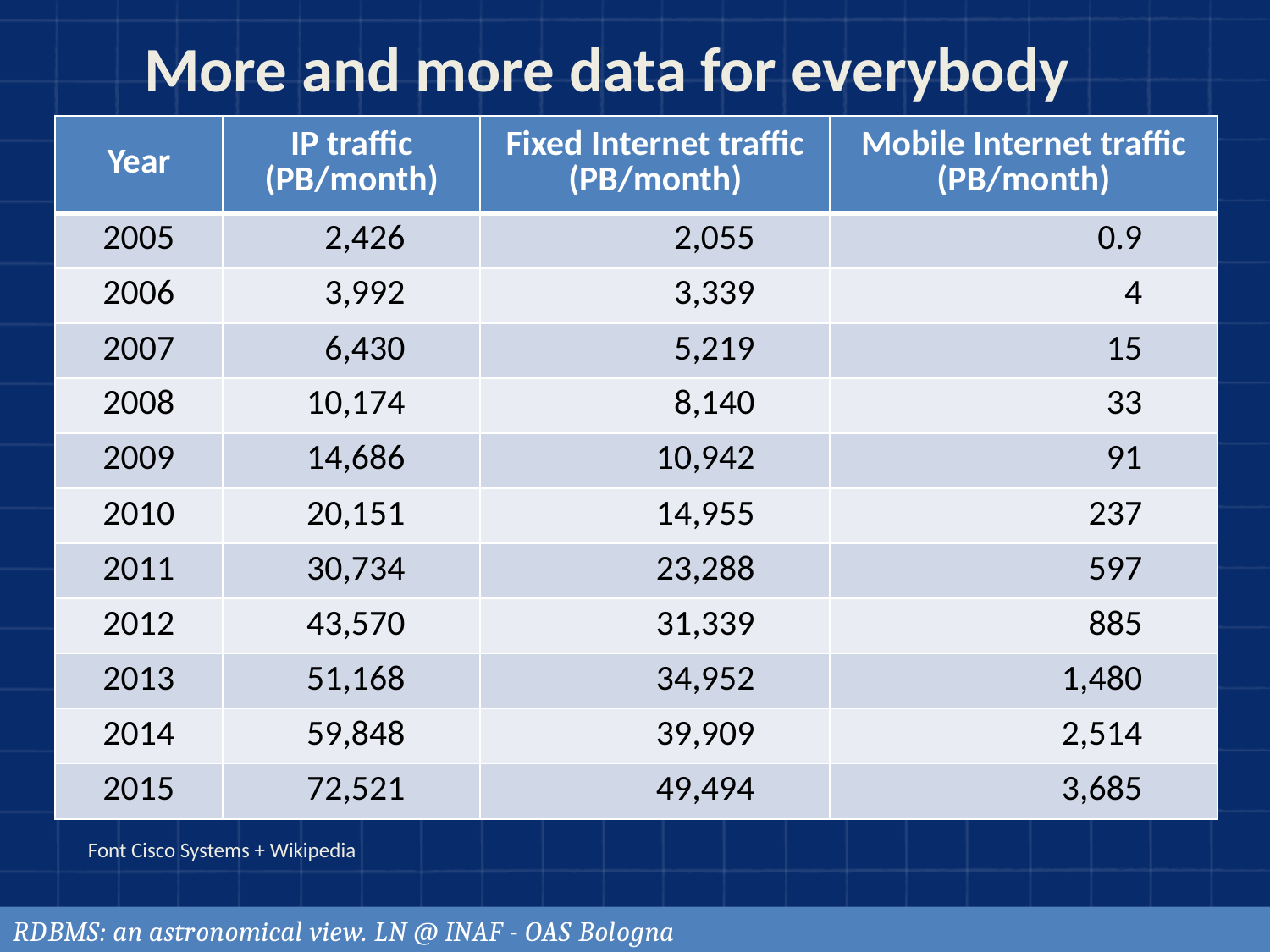

More and more data for everybody
| Year | IP traffic (PB/month) | Fixed Internet traffic (PB/month) | Mobile Internet traffic (PB/month) |
| --- | --- | --- | --- |
| 2005 | 2,426 | 2,055 | 0.9 |
| 2006 | 3,992 | 3,339 | 4 |
| 2007 | 6,430 | 5,219 | 15 |
| 2008 | 10,174 | 8,140 | 33 |
| 2009 | 14,686 | 10,942 | 91 |
| 2010 | 20,151 | 14,955 | 237 |
| 2011 | 30,734 | 23,288 | 597 |
| 2012 | 43,570 | 31,339 | 885 |
| 2013 | 51,168 | 34,952 | 1,480 |
| 2014 | 59,848 | 39,909 | 2,514 |
| 2015 | 72,521 | 49,494 | 3,685 |
Font Cisco Systems + Wikipedia
RDBMS: an astronomical view. LN @ INAF - OAS Bologna
23